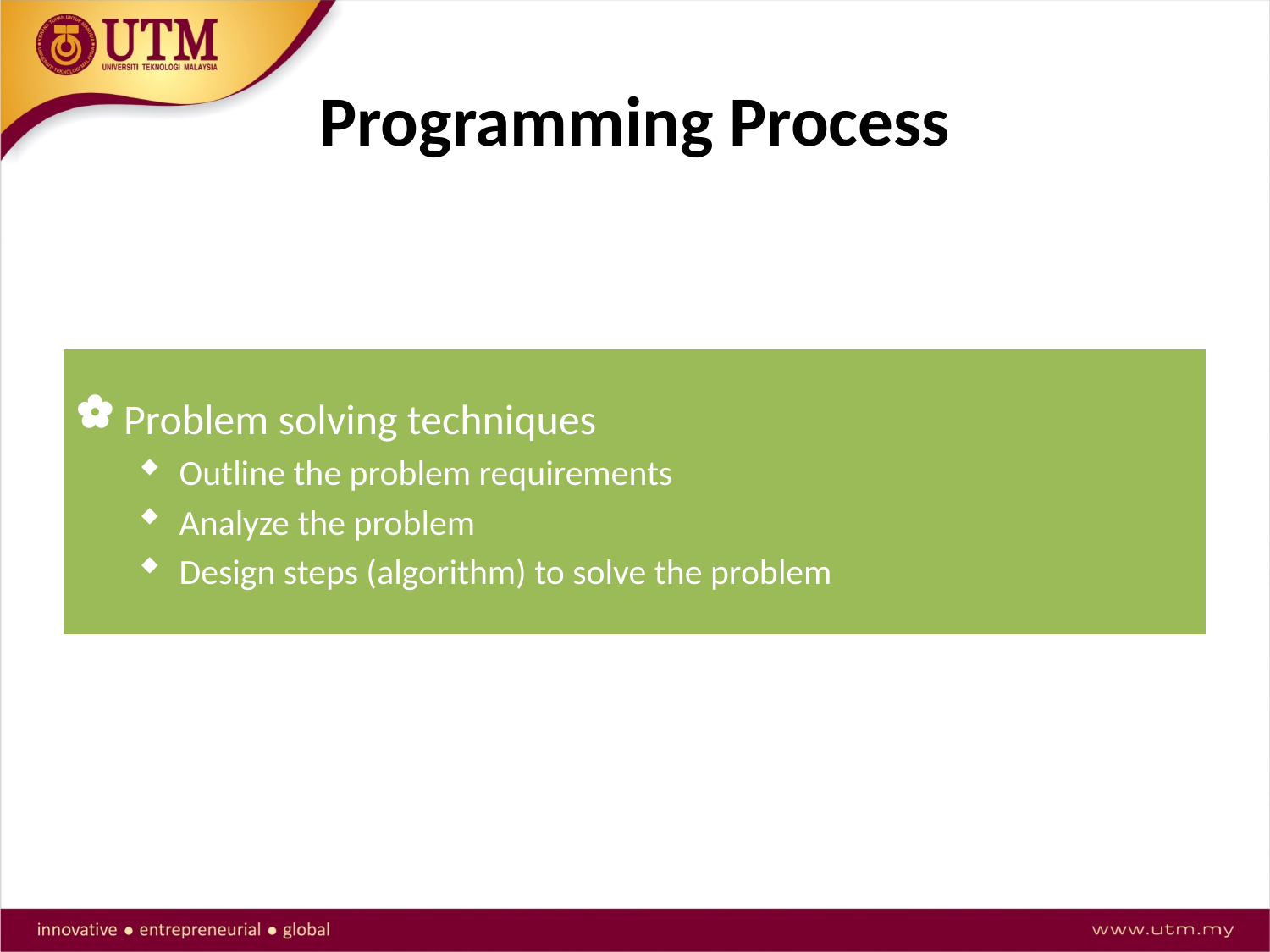

# Programming Process
Programming is a process of problem solving.
Problem solving techniques
Outline the problem requirements
Analyze the problem
Design steps (algorithm) to solve the problem